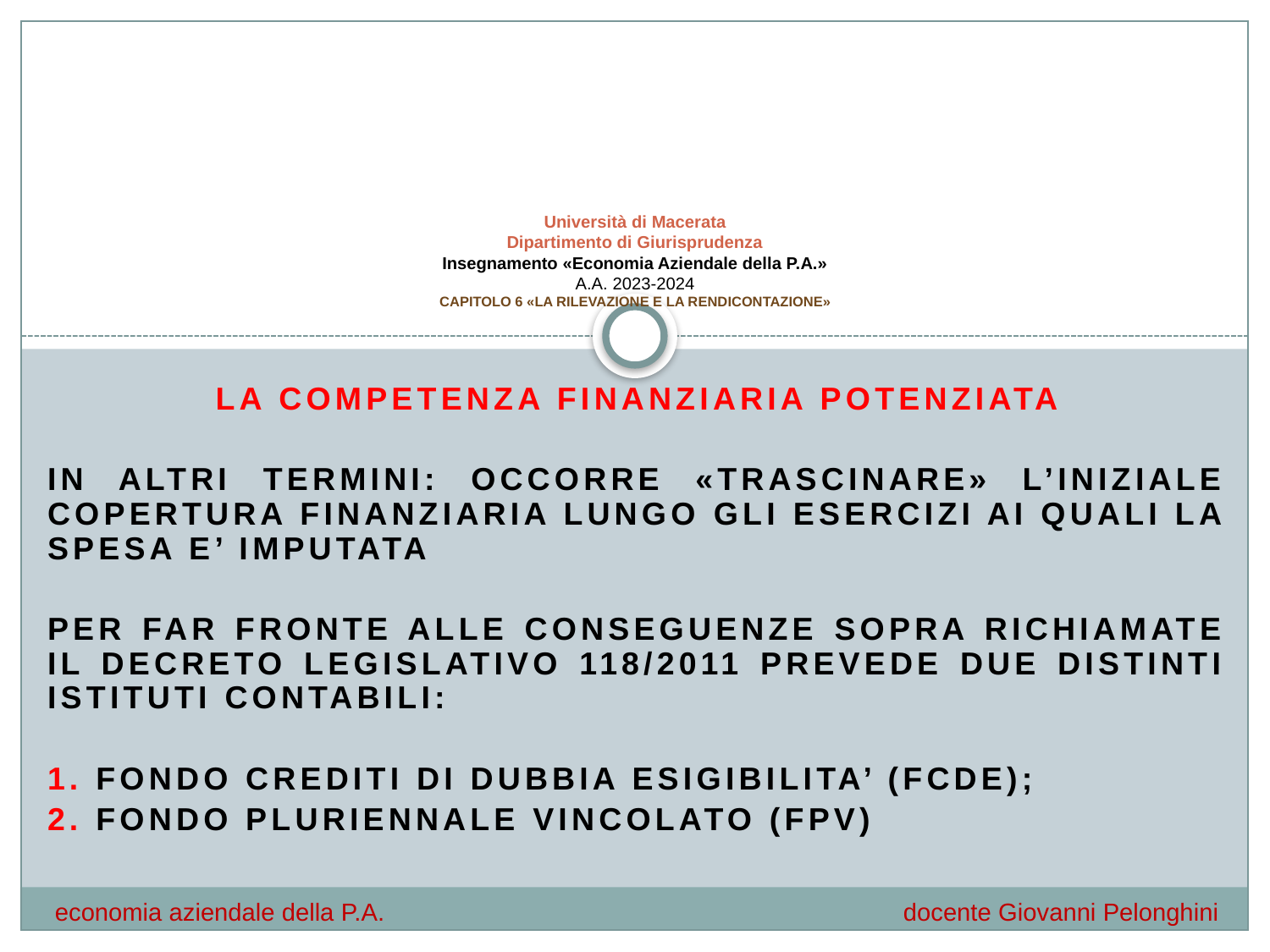

# Università di Macerata Dipartimento di Giurisprudenza Insegnamento «Economia Aziendale della P.A.» A.A. 2023-2024 CAPITOLO 6 «LA RILEVAZIONE E LA RENDICONTAZIONE»
La competenza finanziaria potenziata

IN ALTRI TERMINI: OCCORRE «TRASCINARE» L’INIZIALE COPERTURA FINANZIARIA LUNGO GLI ESERCIZI AI QUALI LA SPESA E’ IMPUTATA

PER FAR FRONTE ALLE CONSEGUENZE SOPRA RICHIAMATE IL DECRETO LEGISLATIVO 118/2011 PREVEDE DUE DISTINTI ISTITUTI CONTABILI:

1. FONDO CREDITI DI DUBBIA ESIGIBILITA’ (FCDE);
2. FONDO PLURIENNALE VINCOLATO (FPV)

economia aziendale della P.A.				                 docente Giovanni Pelonghini